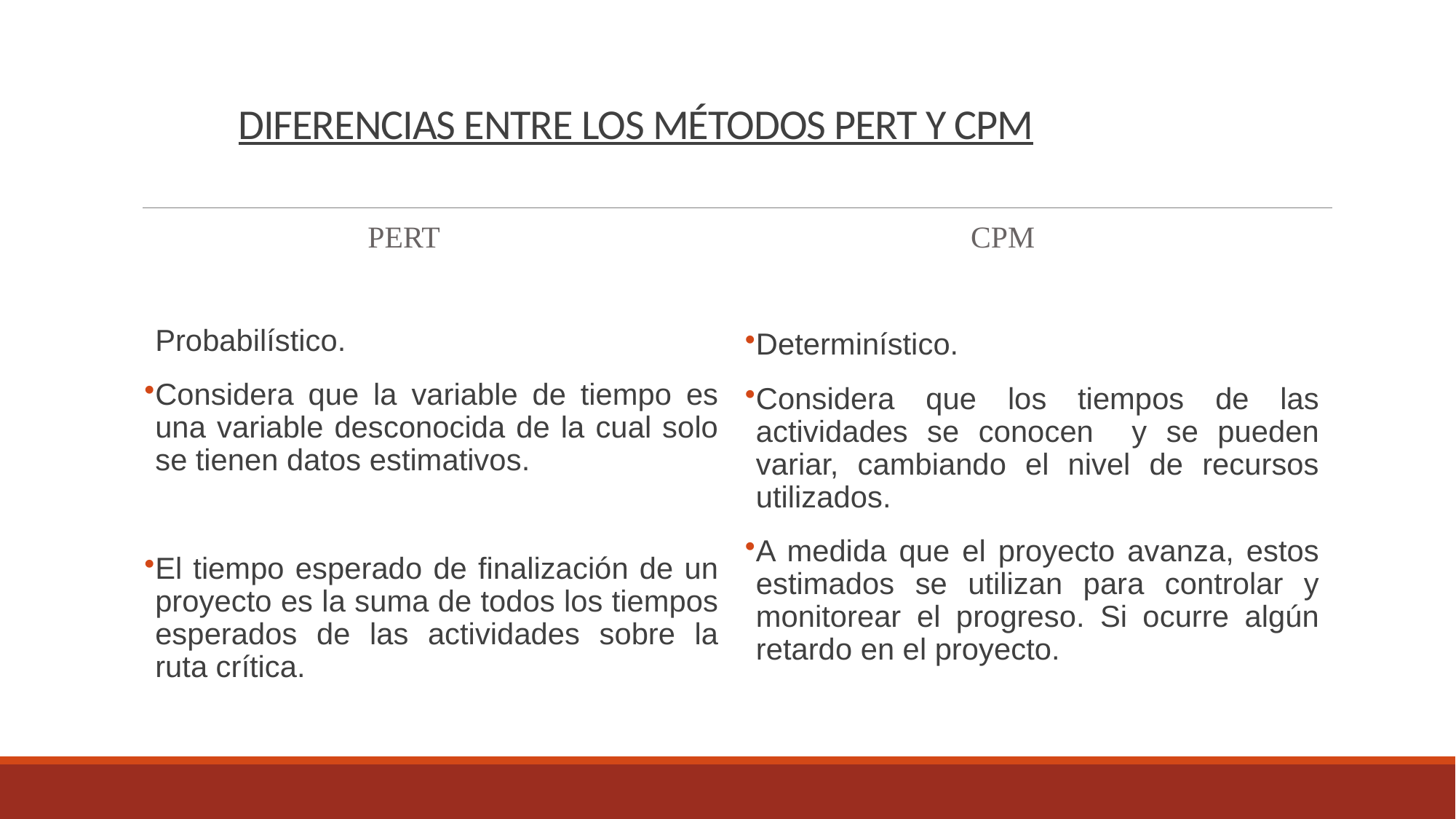

# DIFERENCIAS ENTRE LOS MÉTODOS PERT Y CPM
 PERT

CPM

	Probabilístico.
Considera que la variable de tiempo es una variable desconocida de la cual solo se tienen datos estimativos.

El tiempo esperado de finalización de un proyecto es la suma de todos los tiempos esperados de las actividades sobre la ruta crítica.

Determinístico.
Considera que los tiempos de las actividades se conocen  y se pueden variar, cambiando el nivel de recursos utilizados.
A medida que el proyecto avanza, estos estimados se utilizan para controlar y monitorear el progreso. Si ocurre algún retardo en el proyecto.